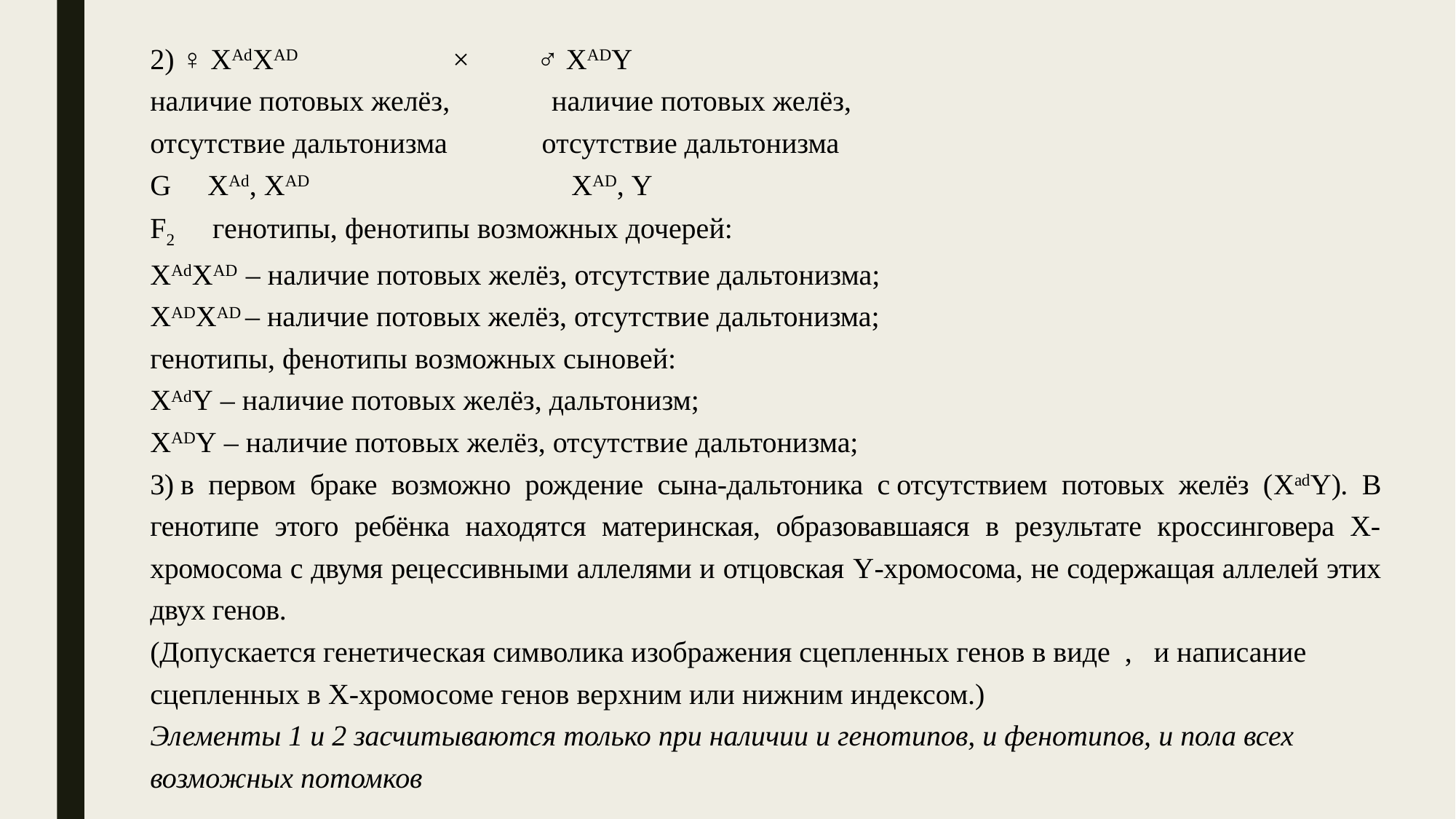

2) ♀ ХAdХAD                                     ×           ♂ XADY
наличие потовых желёз,              наличие потовых желёз,
отсутствие дальтонизма             отсутствие дальтонизма
G     ХAd, ХAD                                    XAD, Y
F2         генотипы, фенотипы возможных дочерей:
ХAdXAD  – наличие потовых желёз, отсутствие дальтонизма;
ХADXAD – наличие потовых желёз, отсутствие дальтонизма;
генотипы, фенотипы возможных сыновей:
ХAdY – наличие потовых желёз, дальтонизм;
ХADY – наличие потовых желёз, отсутствие дальтонизма;
3) в первом браке возможно рождение сына-дальтоника с отсутствием потовых желёз (XadY). В генотипе этого ребёнка находятся материнская, образовавшаяся в результате кроссинговера Х-хромосома с двумя рецессивными аллелями и отцовская Y-хромосома, не содержащая аллелей этих двух генов.
(Допускается генетическая символика изображения сцепленных генов в виде  ,   и написание сцепленных в X-хромосоме генов верхним или нижним индексом.)
Элементы 1 и 2 засчитываются только при наличии и генотипов, и фенотипов, и пола всех возможных потомков